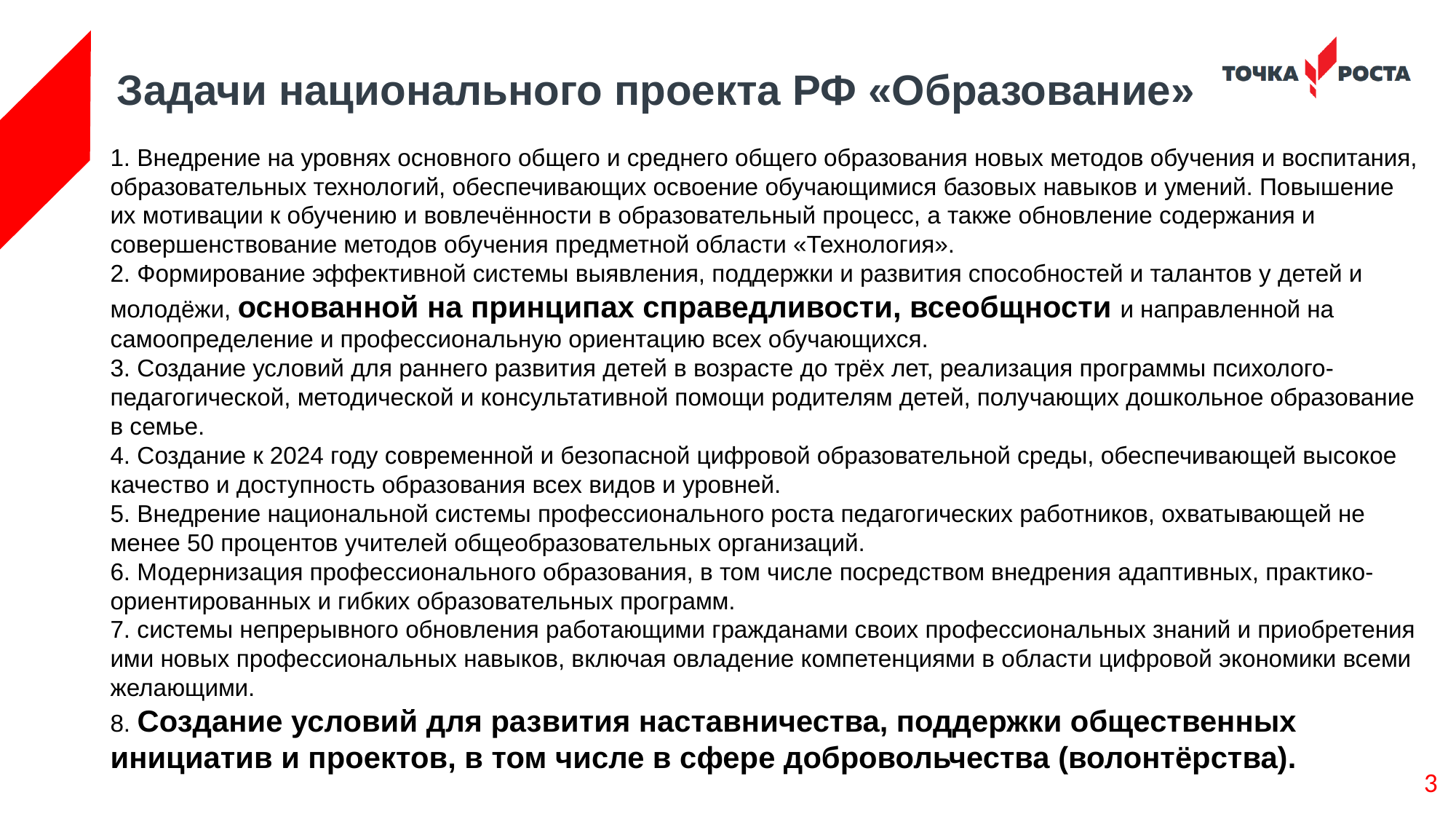

# Задачи национального проекта РФ «Образование»
1. Внедрение на уровнях основного общего и среднего общего образования новых методов обучения и воспитания, образовательных технологий, обеспечивающих освоение обучающимися базовых навыков и умений. Повышение их мотивации к обучению и вовлечённости в образовательный процесс, а также обновление содержания и совершенствование методов обучения предметной области «Технология».
2. Формирование эффективной системы выявления, поддержки и развития способностей и талантов у детей и молодёжи, основанной на принципах справедливости, всеобщности и направленной на самоопределение и профессиональную ориентацию всех обучающихся.
3. Создание условий для раннего развития детей в возрасте до трёх лет, реализация программы психолого-педагогической, методической и консультативной помощи родителям детей, получающих дошкольное образование в семье.
4. Создание к 2024 году современной и безопасной цифровой образовательной среды, обеспечивающей высокое качество и доступность образования всех видов и уровней.
5. Внедрение национальной системы профессионального роста педагогических работников, охватывающей не менее 50 процентов учителей общеобразовательных организаций.
6. Модернизация профессионального образования, в том числе посредством внедрения адаптивных, практико-ориентированных и гибких образовательных программ.
7. системы непрерывного обновления работающими гражданами своих профессиональных знаний и приобретения ими новых профессиональных навыков, включая овладение компетенциями в области цифровой экономики всеми желающими.
8. Создание условий для развития наставничества, поддержки общественных инициатив и проектов, в том числе в сфере добровольчества (волонтёрства).
3